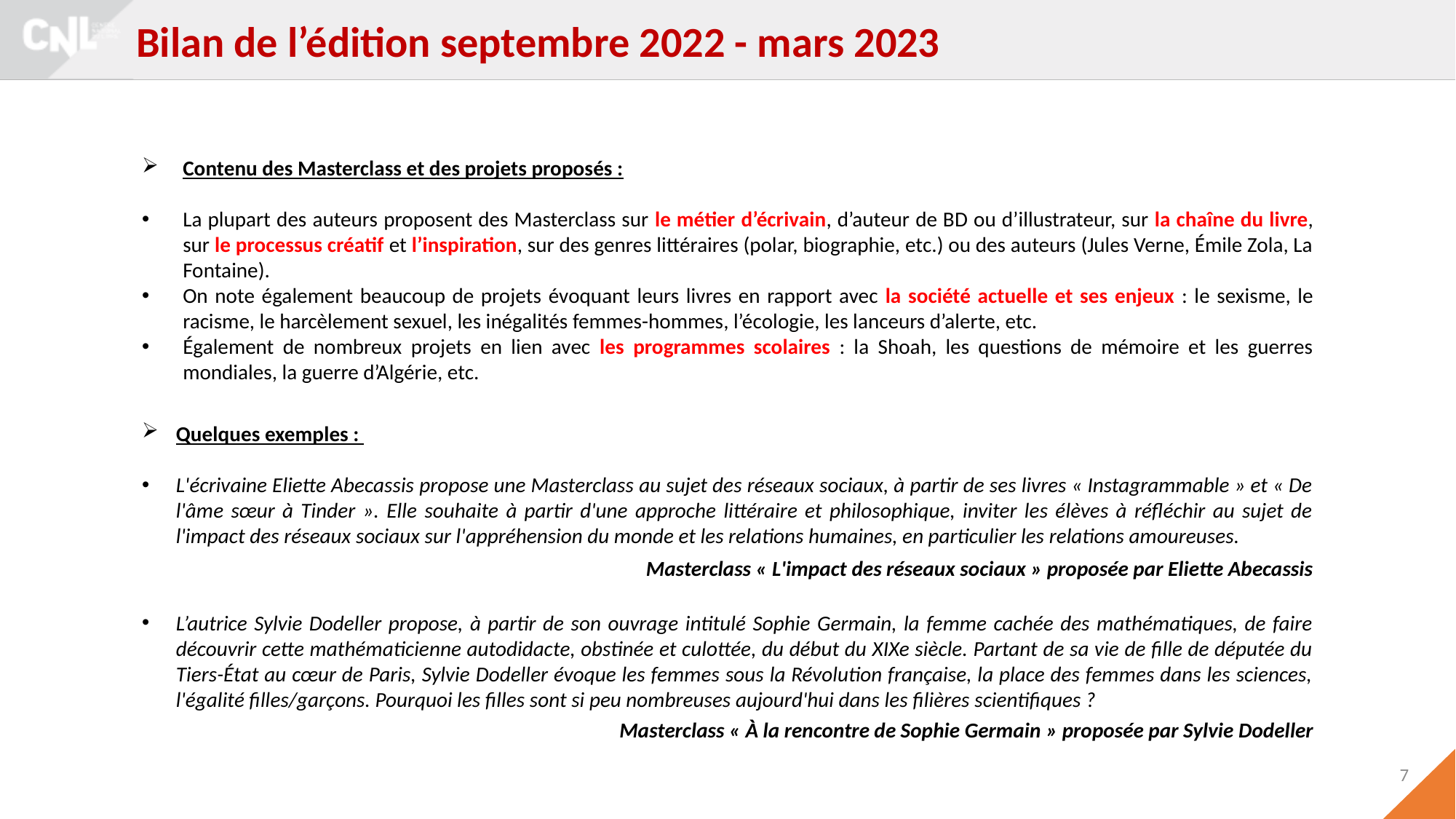

Bilan de l’édition septembre 2022 - mars 2023
Contenu des Masterclass et des projets proposés :

La plupart des auteurs proposent des Masterclass sur le métier d’écrivain, d’auteur de BD ou d’illustrateur, sur la chaîne du livre, sur le processus créatif et l’inspiration, sur des genres littéraires (polar, biographie, etc.) ou des auteurs (Jules Verne, Émile Zola, La Fontaine).
On note également beaucoup de projets évoquant leurs livres en rapport avec la société actuelle et ses enjeux : le sexisme, le racisme, le harcèlement sexuel, les inégalités femmes-hommes, l’écologie, les lanceurs d’alerte, etc.
Également de nombreux projets en lien avec les programmes scolaires : la Shoah, les questions de mémoire et les guerres mondiales, la guerre d’Algérie, etc.

Quelques exemples :

L'écrivaine Eliette Abecassis propose une Masterclass au sujet des réseaux sociaux, à partir de ses livres « Instagrammable » et « De l'âme sœur à Tinder ». Elle souhaite à partir d'une approche littéraire et philosophique, inviter les élèves à réfléchir au sujet de l'impact des réseaux sociaux sur l'appréhension du monde et les relations humaines, en particulier les relations amoureuses.

Masterclass « L'impact des réseaux sociaux » proposée par Eliette Abecassis

L’autrice Sylvie Dodeller propose, à partir de son ouvrage intitulé Sophie Germain, la femme cachée des mathématiques, de faire découvrir cette mathématicienne autodidacte, obstinée et culottée, du début du XIXe siècle. Partant de sa vie de fille de députée du Tiers-État au cœur de Paris, Sylvie Dodeller évoque les femmes sous la Révolution française, la place des femmes dans les sciences, l'égalité filles/garçons. Pourquoi les filles sont si peu nombreuses aujourd'hui dans les filières scientifiques ?

Masterclass « À la rencontre de Sophie Germain » proposée par Sylvie Dodeller

7